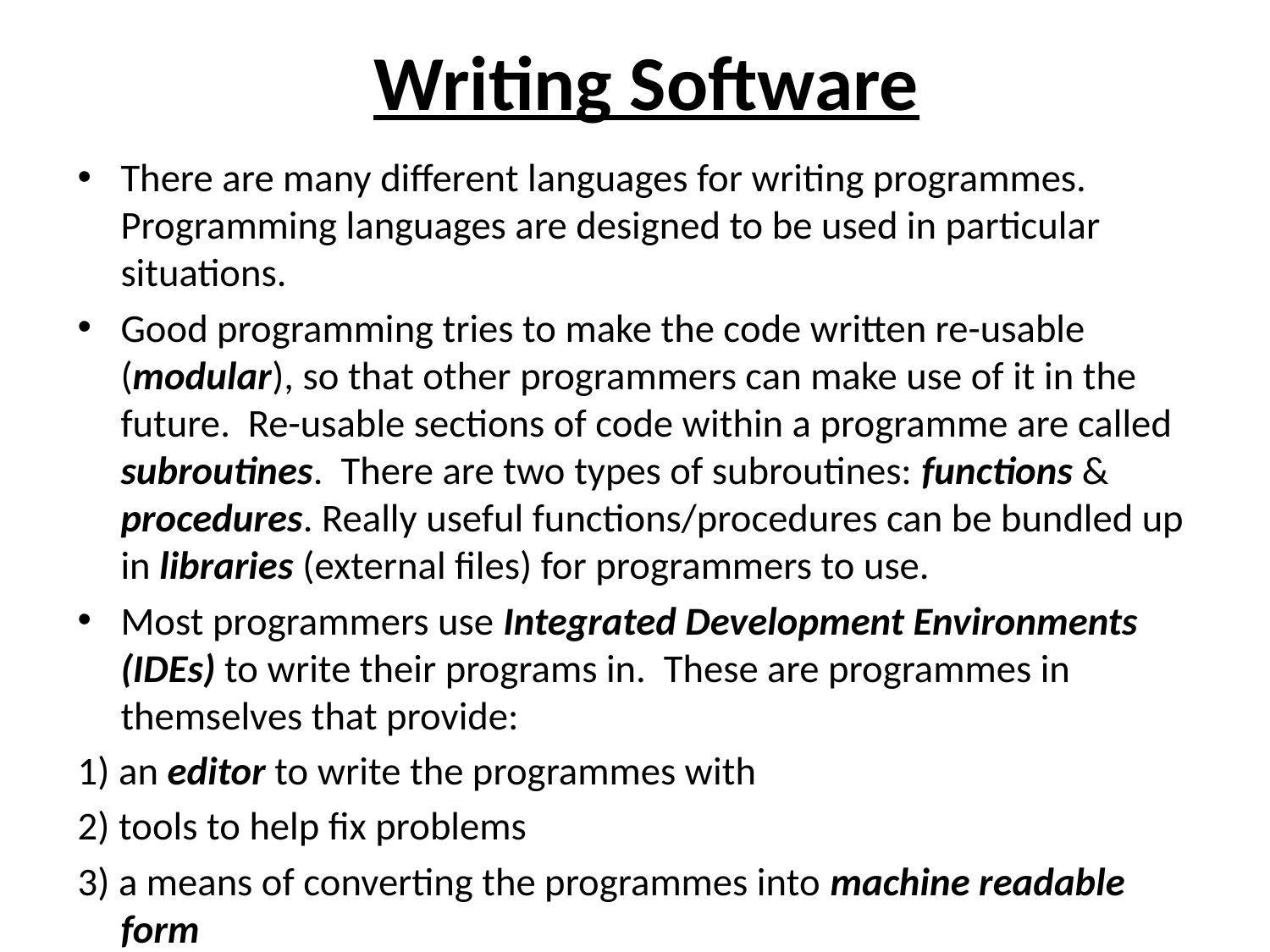

# Writing Software
There are many different languages for writing programmes. Programming languages are designed to be used in particular situations.
Good programming tries to make the code written re-usable (modular), so that other programmers can make use of it in the future.  Re-usable sections of code within a programme are called subroutines.  There are two types of subroutines: functions & procedures. Really useful functions/procedures can be bundled up in libraries (external files) for programmers to use.
Most programmers use Integrated Development Environments (IDEs) to write their programs in.  These are programmes in themselves that provide:
1) an editor to write the programmes with
2) tools to help fix problems
3) a means of converting the programmes into machine readable form